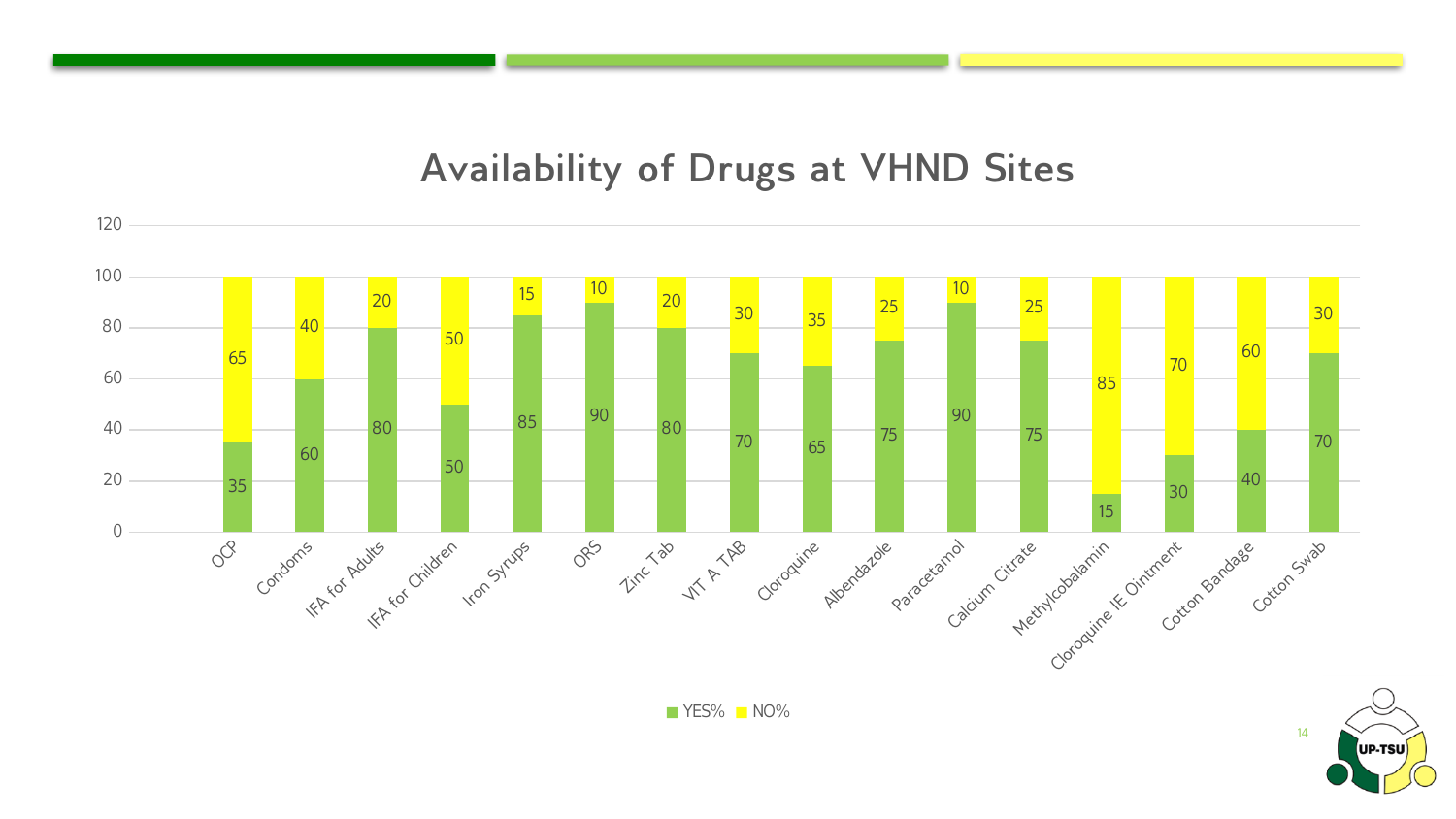

#

### Chart:    Availability of Drugs at VHND Sites

| Category | YES% | NO% |
|---|---|---|
|  | None | None |
| OCP | 35.0 | 65.0 |
| Condoms | 60.0 | 40.0 |
| IFA for Adults | 80.0 | 20.0 |
| IFA for Children | 50.0 | 50.0 |
| Iron Syrups | 85.0 | 15.0 |
| ORS | 90.0 | 10.0 |
| Zinc Tab | 80.0 | 20.0 |
| VIT A TAB | 70.0 | 30.0 |
| Cloroquine | 65.0 | 35.0 |
| Albendazole | 75.0 | 25.0 |
| Paracetamol | 90.0 | 10.0 |
| Calcium Citrate | 75.0 | 25.0 |
| Methylcobalamin | 15.0 | 85.0 |
| Cloroquine IE Ointment | 30.0 | 70.0 |
| Cotton Bandage | 40.0 | 60.0 |
| Cotton Swab | 70.0 | 30.0 |
14